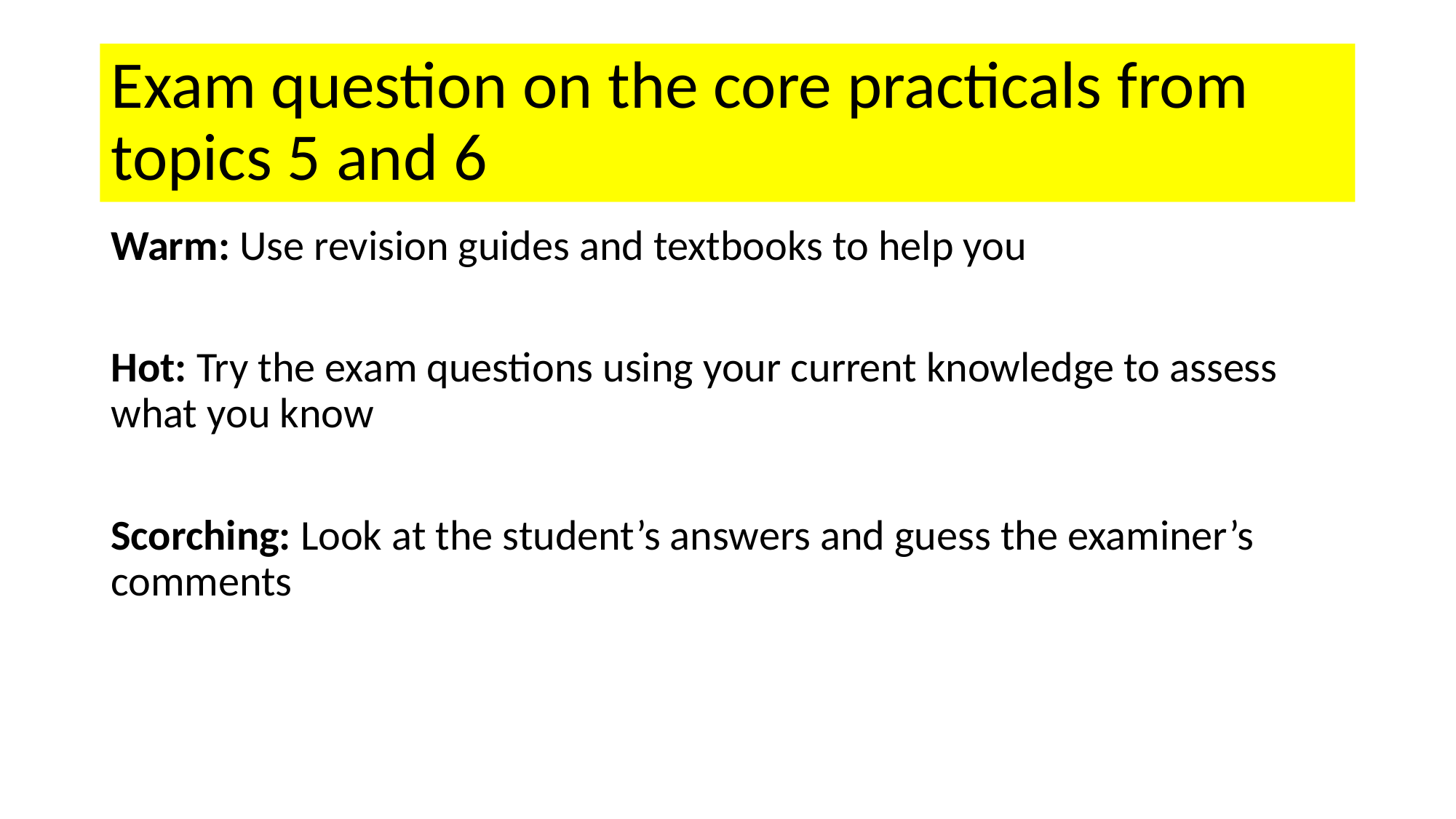

# Exam question on the core practicals from topics 5 and 6
Warm: Use revision guides and textbooks to help you

Hot: Try the exam questions using your current knowledge to assess what you know

Scorching: Look at the student’s answers and guess the examiner’s comments